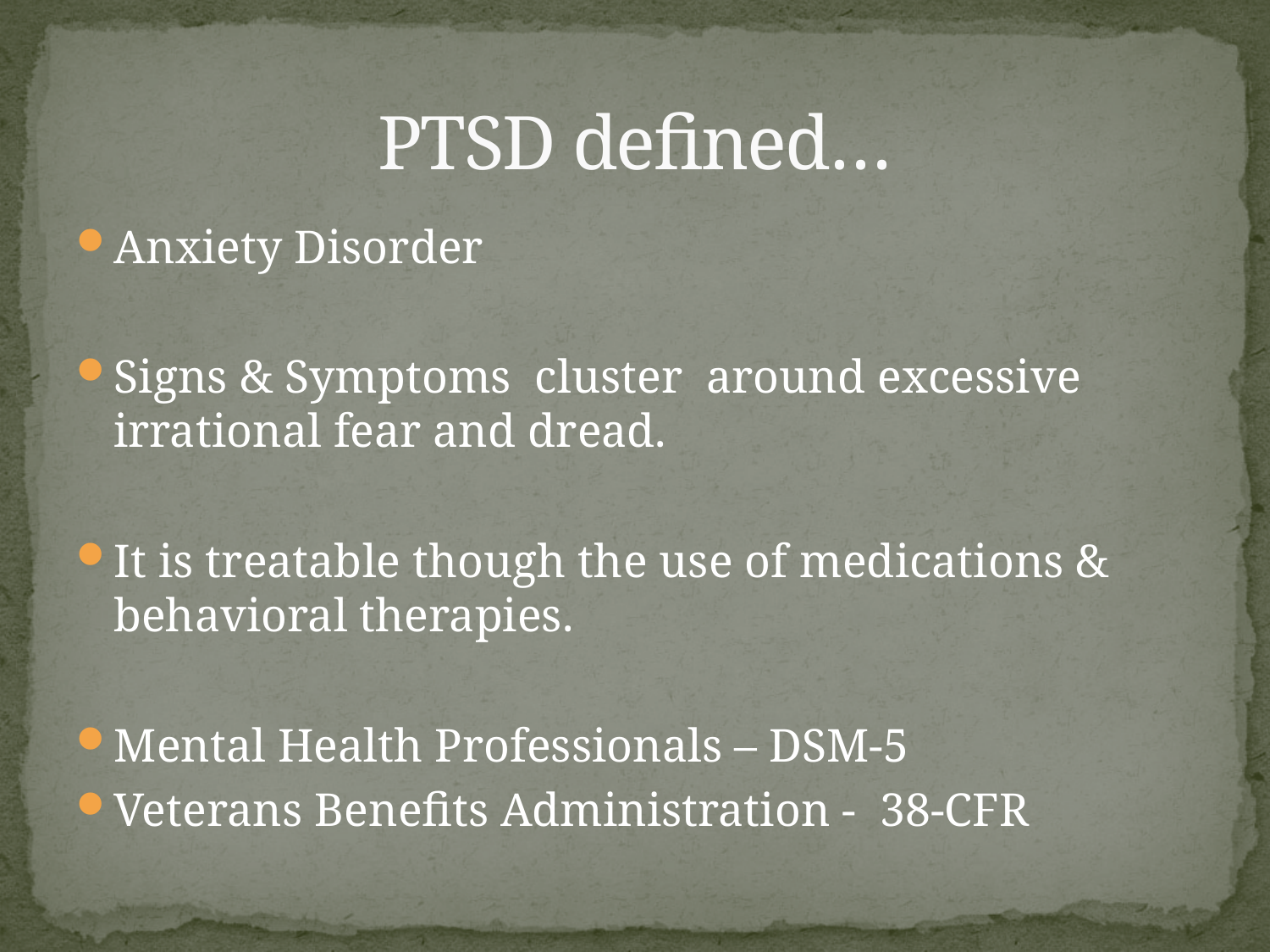

# PTSD defined…
Anxiety Disorder

Signs & Symptoms  cluster  around excessive irrational fear and dread.

It is treatable though the use of medications & behavioral therapies.

Mental Health Professionals – DSM-5
Veterans Benefits Administration -  38-CFR